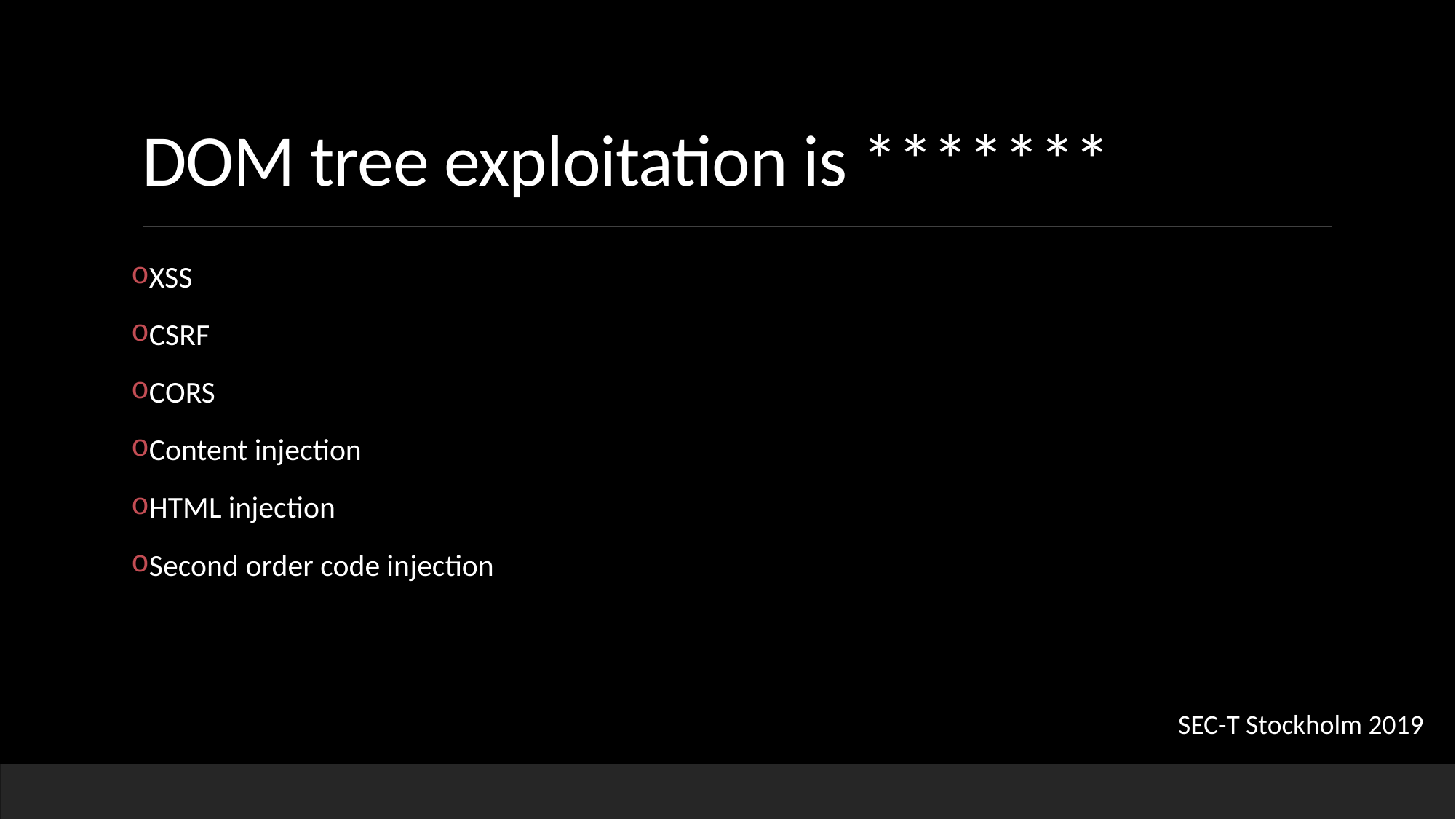

# DOM tree exploitation is *******
XSS
CSRF
CORS
Content injection
HTML injection
Second order code injection
SEC-T Stockholm 2019